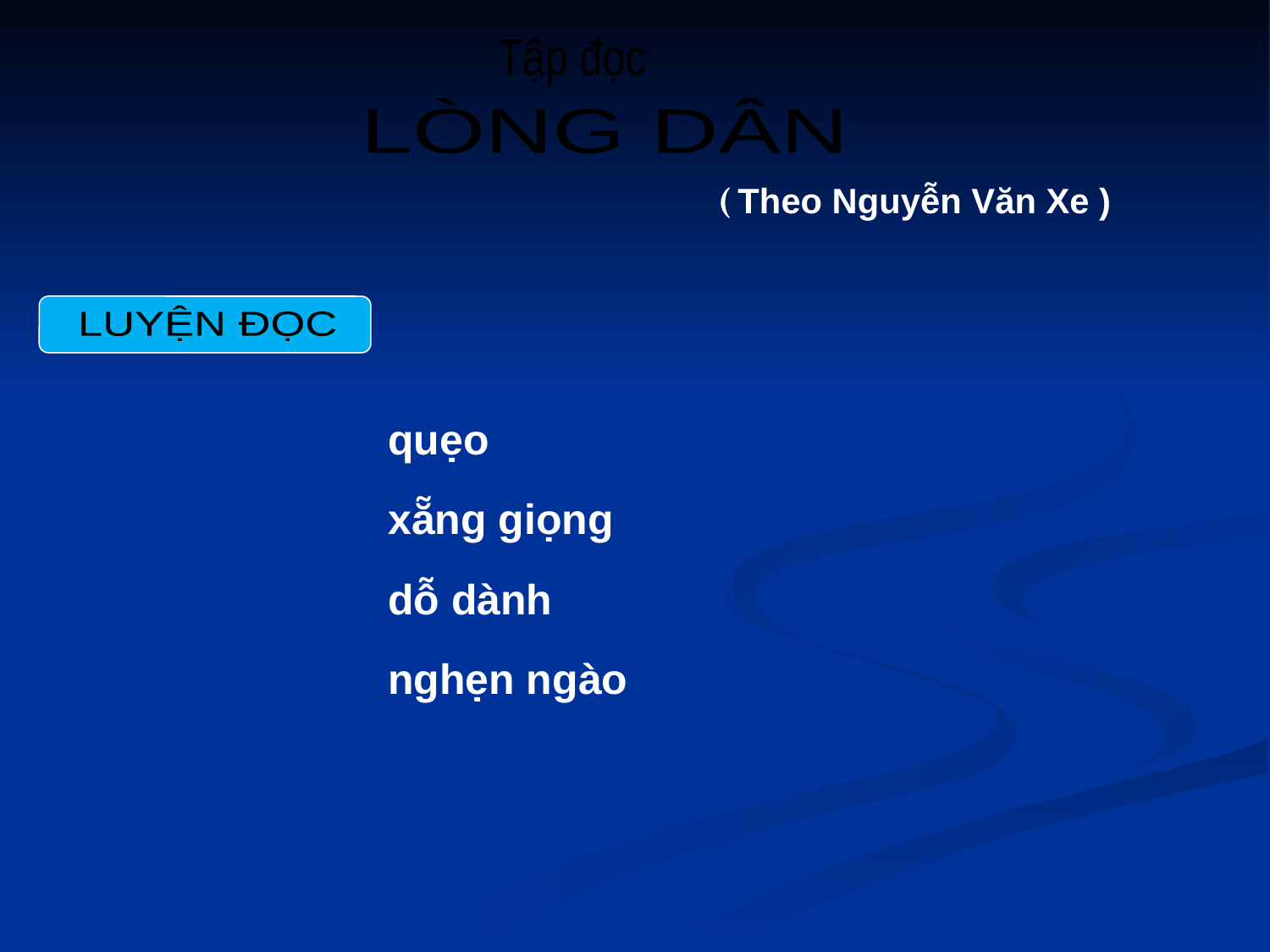

Tập đọc
LÒNG DÂN
( Theo Nguyễn Văn Xe )

LUYỆN ĐỌC
quẹo
xẵng giọng
dỗ dành
nghẹn ngào